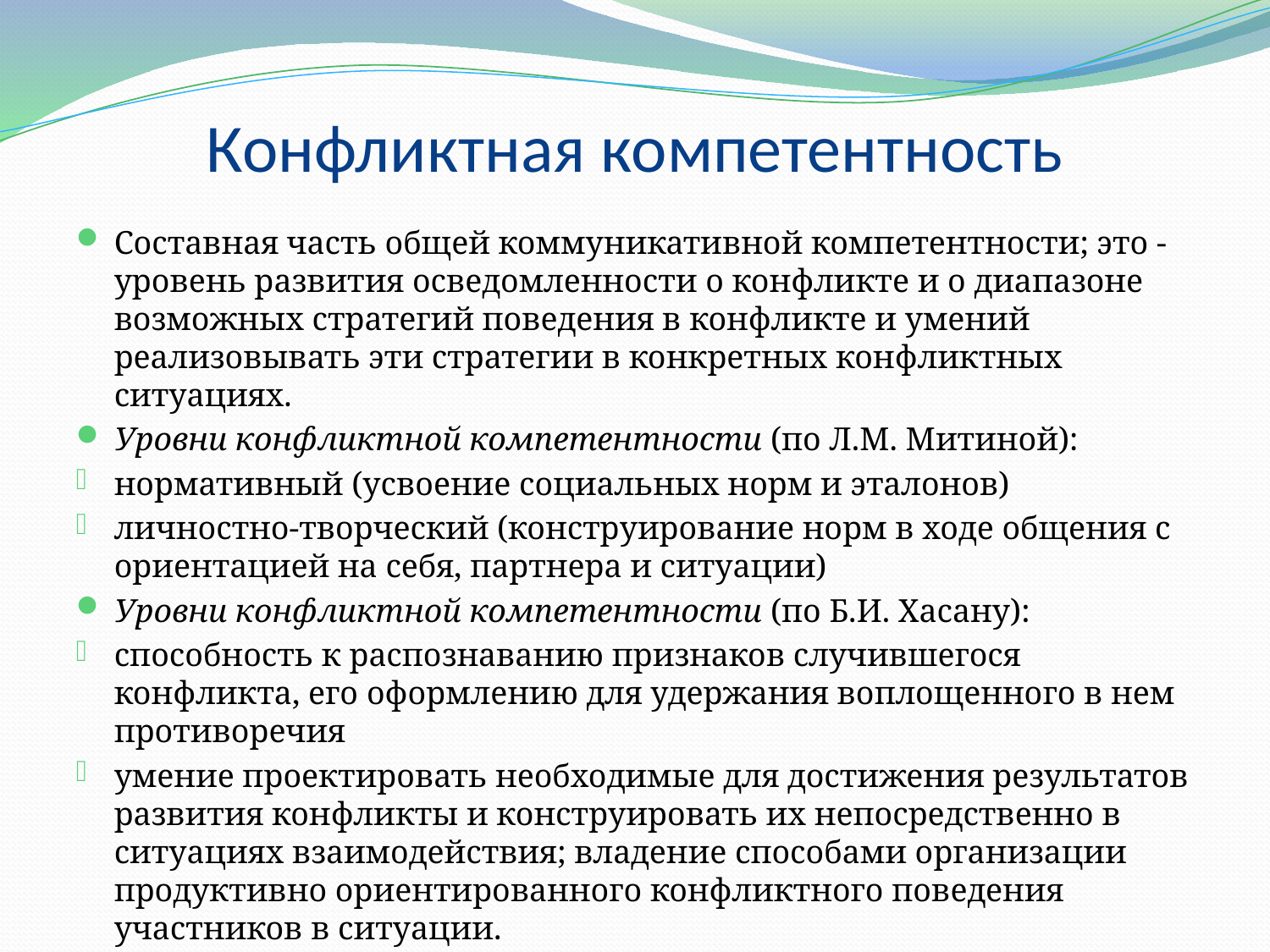

# Конфликтная компетентность
Составная часть общей коммуникативной компетентности; это - уровень развития осведомленности о конфликте и о диапазоне возможных стратегий поведения в конфликте и умений реализовывать эти стратегии в конкретных конфликтных ситуациях.
Уровни конфликтной компетентности (по Л.М. Митиной):
нормативный (усвоение социальных норм и эталонов)
личностно-творческий (конструирование норм в ходе общения с ориентацией на себя, партнера и ситуации)
Уровни конфликтной компетентности (по Б.И. Хасану):
способность к распознаванию признаков случившегося конфликта, его оформлению для удержания воплощенного в нем противоречия
умение проектировать необходимые для достижения результатов развития конфликты и конструировать их непосредственно в ситуациях взаимодействия; владение способами организации продуктивно ориентированного конфликтного поведения участников в ситуации.